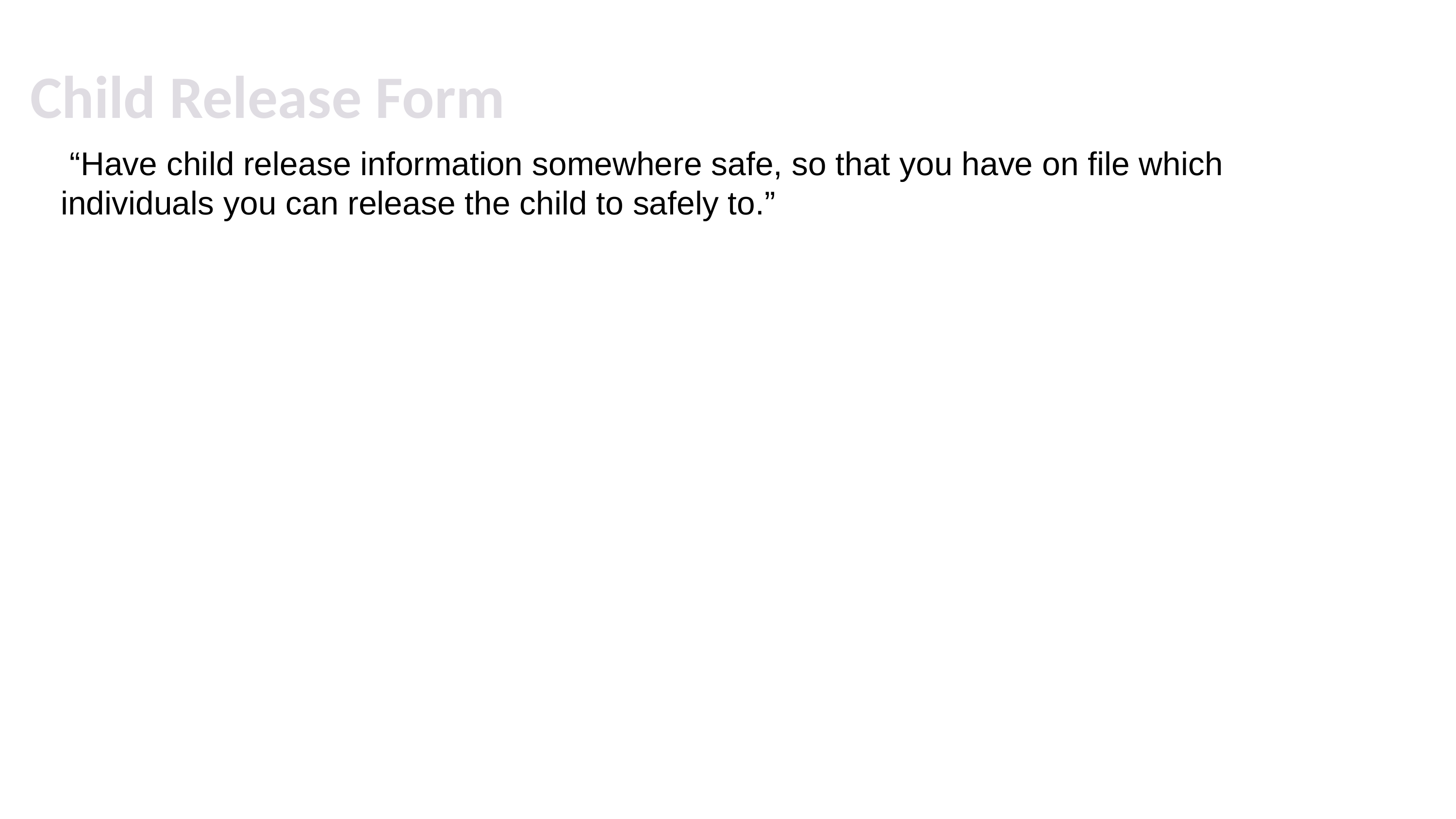

# Child Release Form
 “Have child release information somewhere safe, so that you have on file which individuals you can release the child to safely to.”